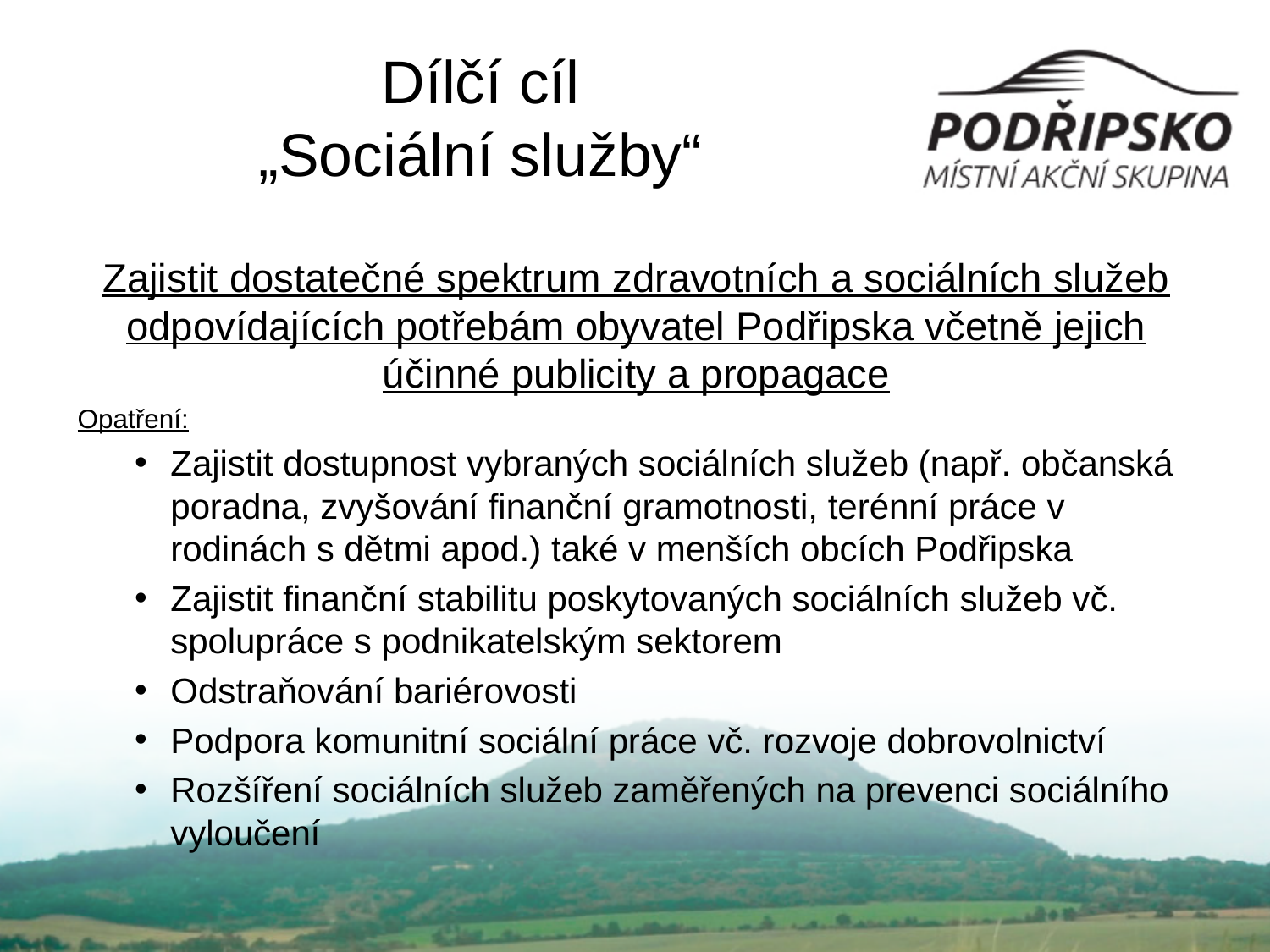

# Dílčí cíl „Sociální služby“
Zajistit dostatečné spektrum zdravotních a sociálních služeb odpovídajících potřebám obyvatel Podřipska včetně jejich účinné publicity a propagace
Opatření:
Zajistit dostupnost vybraných sociálních služeb (např. občanská poradna, zvyšování finanční gramotnosti, terénní práce v rodinách s dětmi apod.) také v menších obcích Podřipska
Zajistit finanční stabilitu poskytovaných sociálních služeb vč. spolupráce s podnikatelským sektorem
Odstraňování bariérovosti
Podpora komunitní sociální práce vč. rozvoje dobrovolnictví
Rozšíření sociálních služeb zaměřených na prevenci sociálního vyloučení